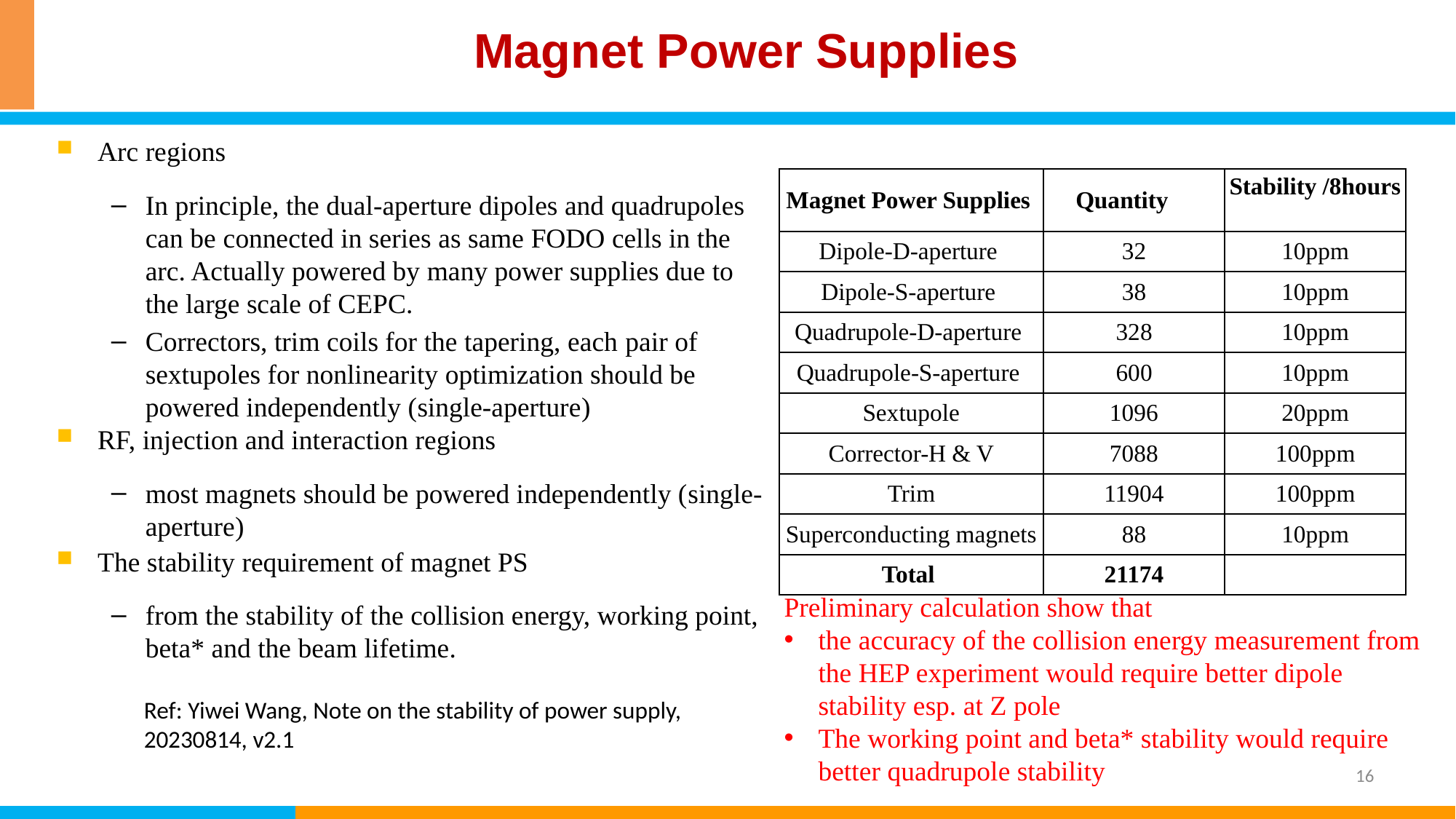

Magnet Power Supplies
Arc regions
In principle, the dual-aperture dipoles and quadrupoles can be connected in series as same FODO cells in the arc. Actually powered by many power supplies due to the large scale of CEPC.
Correctors, trim coils for the tapering, each pair of sextupoles for nonlinearity optimization should be powered independently (single-aperture)
RF, injection and interaction regions
most magnets should be powered independently (single-aperture)
The stability requirement of magnet PS
from the stability of the collision energy, working point, beta* and the beam lifetime.
| Magnet Power Supplies | Quantity | Stability /8hours |
| --- | --- | --- |
| Dipole-D-aperture | 32 | 10ppm |
| Dipole-S-aperture | 38 | 10ppm |
| Quadrupole-D-aperture | 328 | 10ppm |
| Quadrupole-S-aperture | 600 | 10ppm |
| Sextupole | 1096 | 20ppm |
| Corrector-H & V | 7088 | 100ppm |
| Trim | 11904 | 100ppm |
| Superconducting magnets | 88 | 10ppm |
| Total | 21174 |  |
Preliminary calculation show that
the accuracy of the collision energy measurement from the HEP experiment would require better dipole stability esp. at Z pole
The working point and beta* stability would require better quadrupole stability
Ref: Yiwei Wang, Note on the stability of power supply, 20230814, v2.1
16